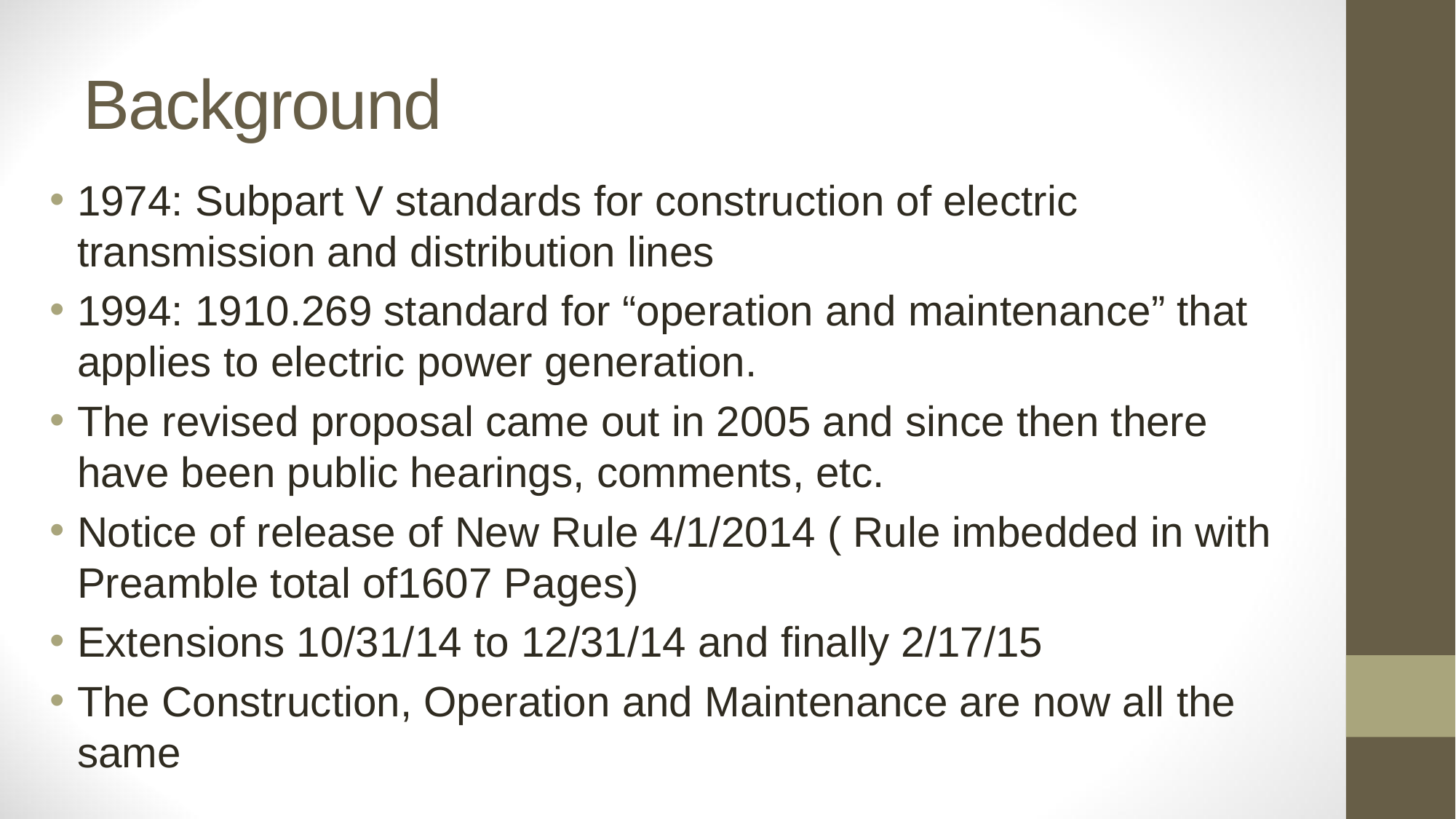

# Background
1974: Subpart V standards for construction of electric transmission and distribution lines
1994: 1910.269 standard for “operation and maintenance” that applies to electric power generation.
The revised proposal came out in 2005 and since then there  have been public hearings, comments, etc.
Notice of release of New Rule 4/1/2014 ( Rule imbedded in with Preamble total of1607 Pages)
Extensions 10/31/14 to 12/31/14 and finally 2/17/15
The Construction, Operation and Maintenance are now all the same